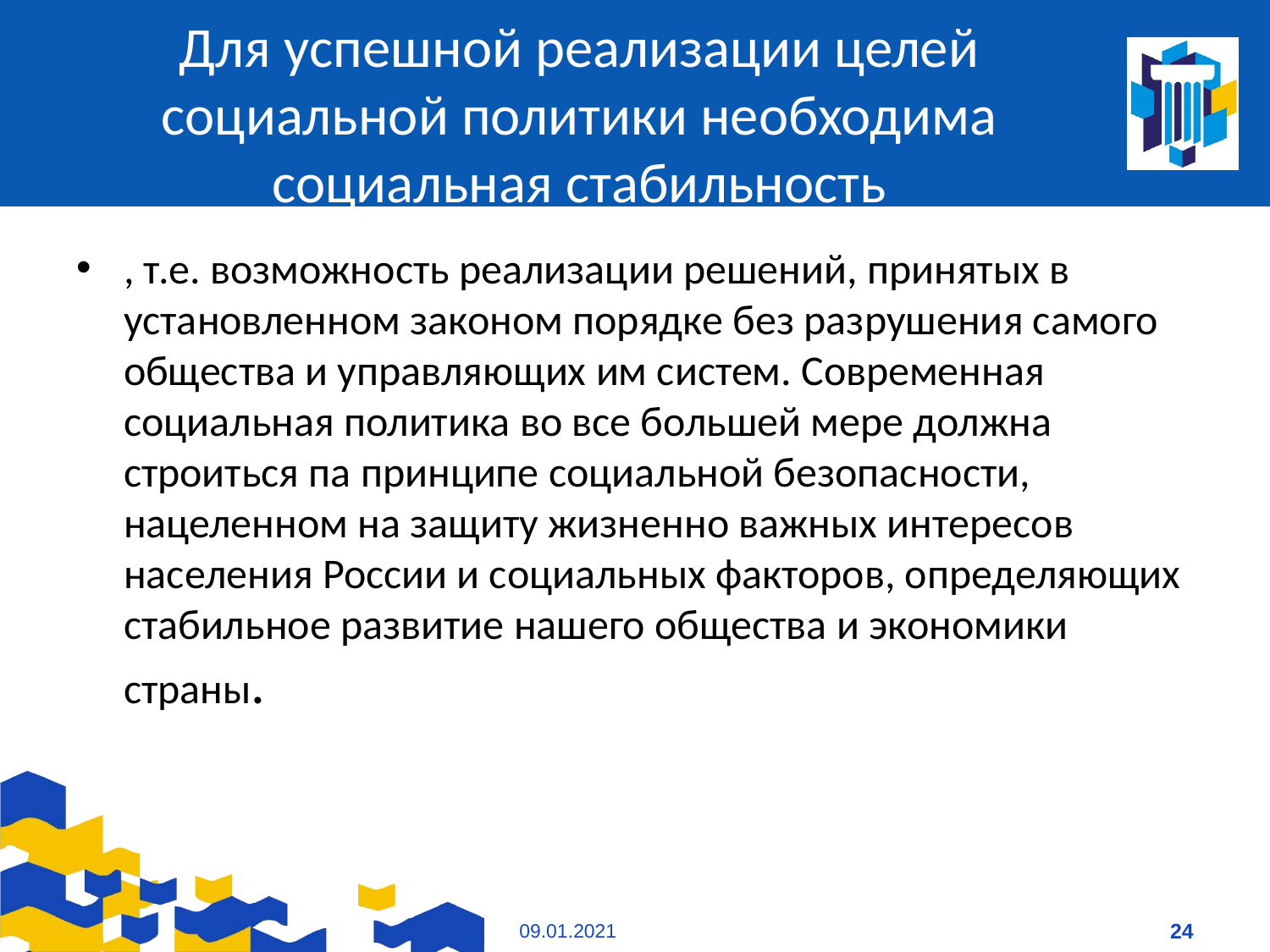

# Для успешной реализации целей социальной политики необходима социальная стабильность
, т.е. возможность реализации решений, принятых в установленном законом порядке без разрушения самого общества и управляющих им систем. Современная социальная политика во все большей мере должна строиться па принципе социальной безопасности, нацеленном на защиту жизненно важных интересов населения России и социальных факторов, определяющих стабильное развитие нашего общества и экономики страны.
09.01.2021
24